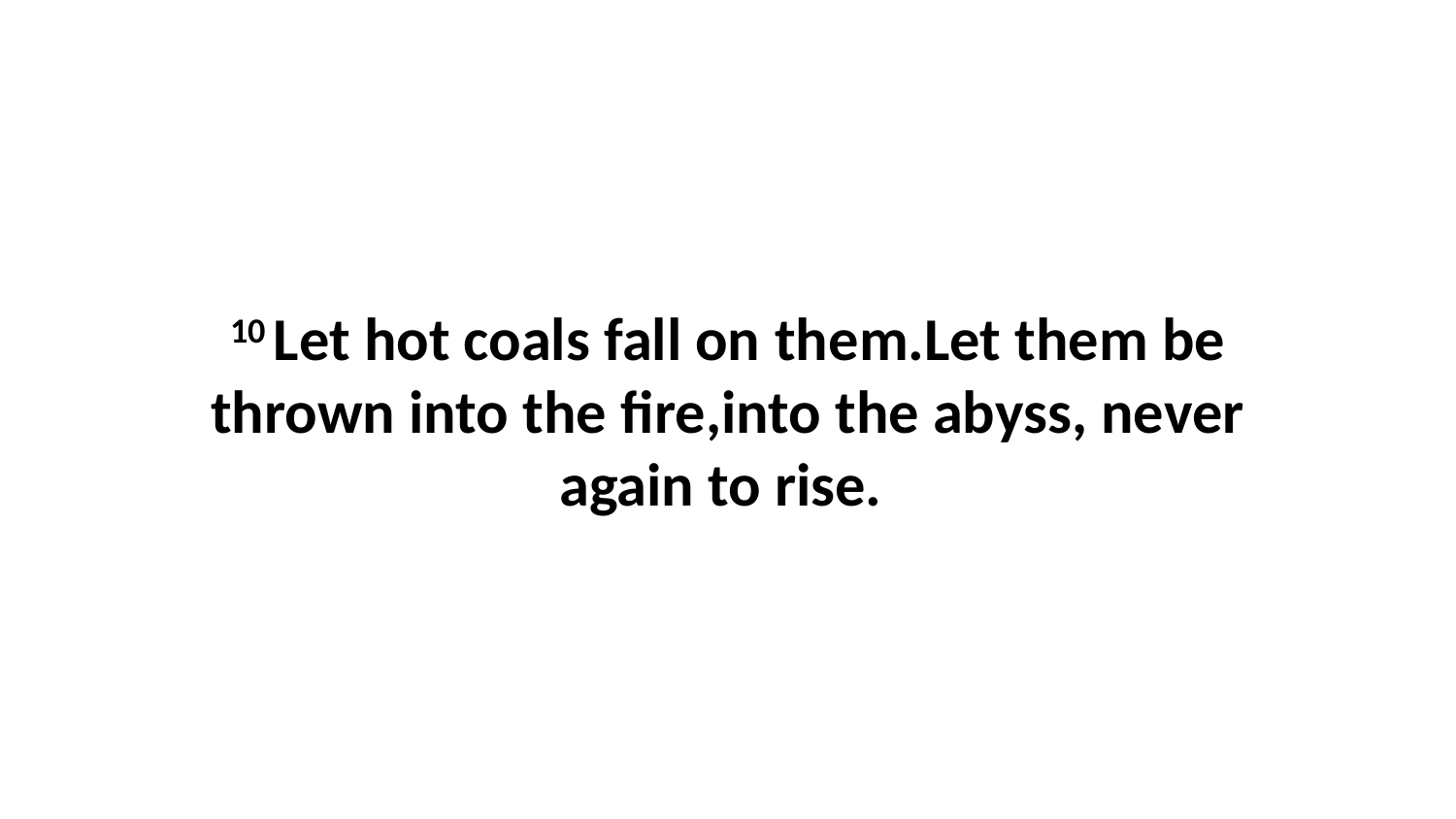

10 Let hot coals fall on them.Let them be thrown into the fire,into the abyss, never again to rise.